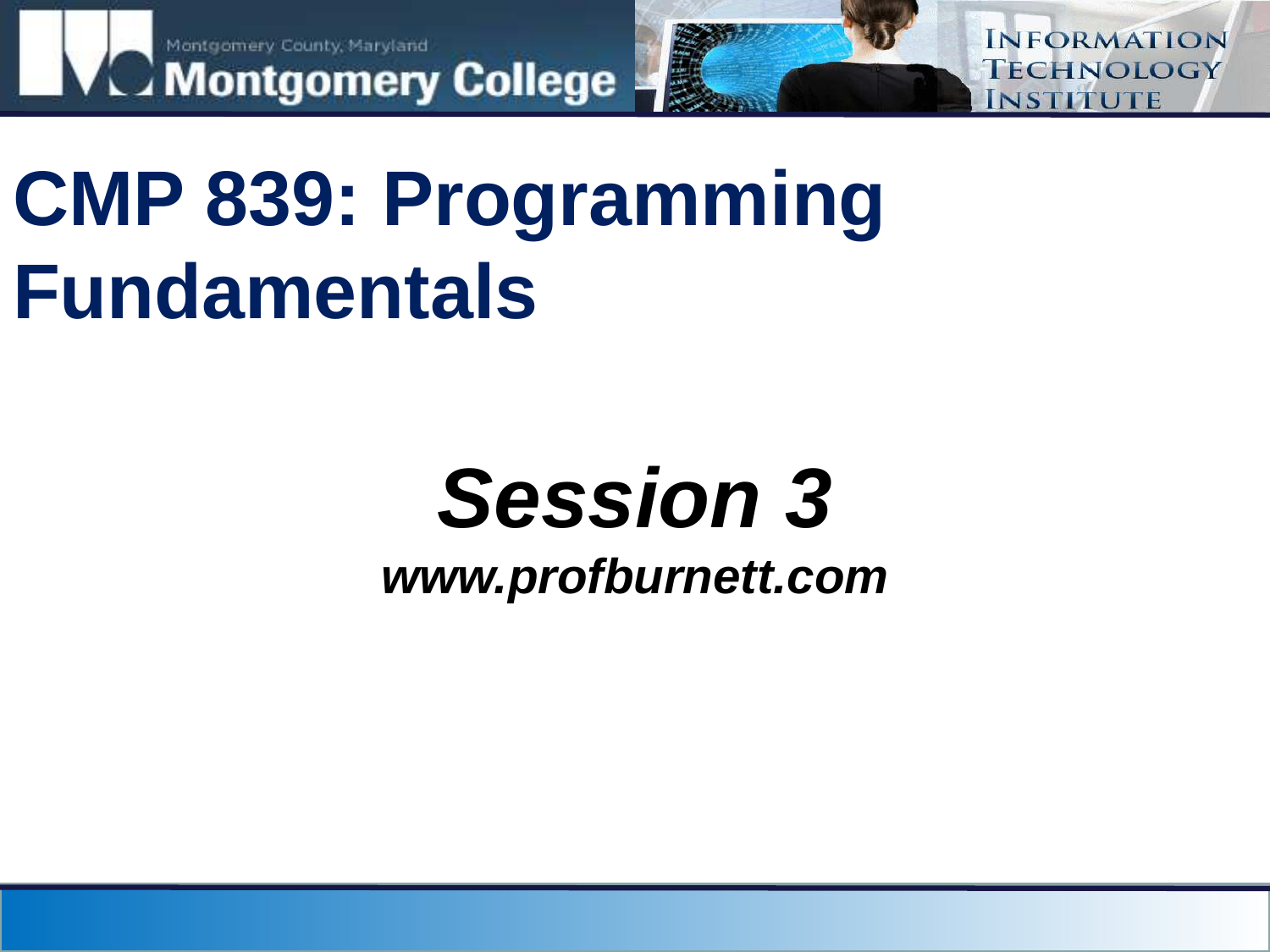

# CMP 839: Programming Fundamentals
Session 3
www.profburnett.com